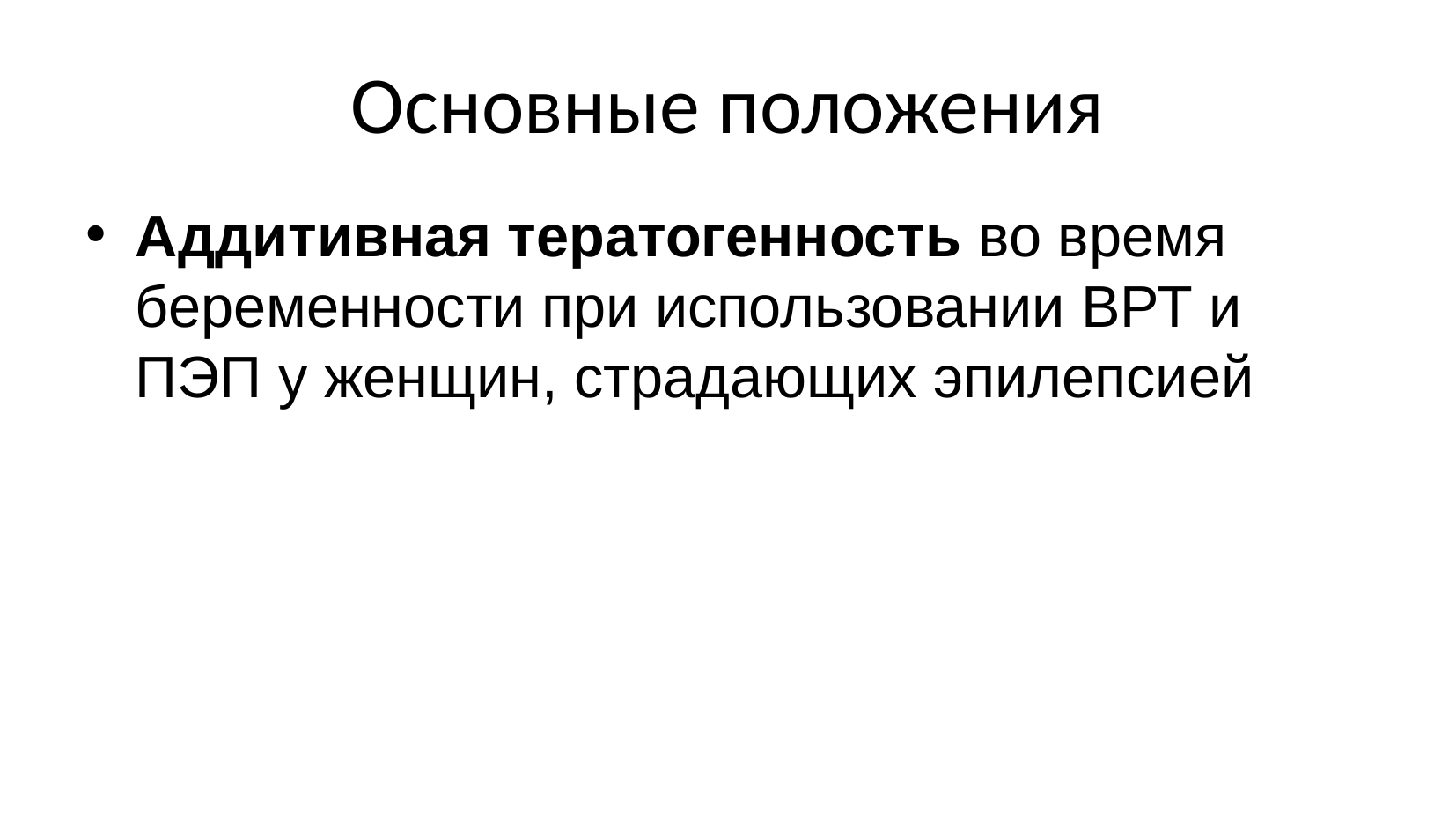

# Основные положения
Аддитивная тератогенность во время беременности при использовании ВРТ и ПЭП у женщин, страдающих эпилепсией